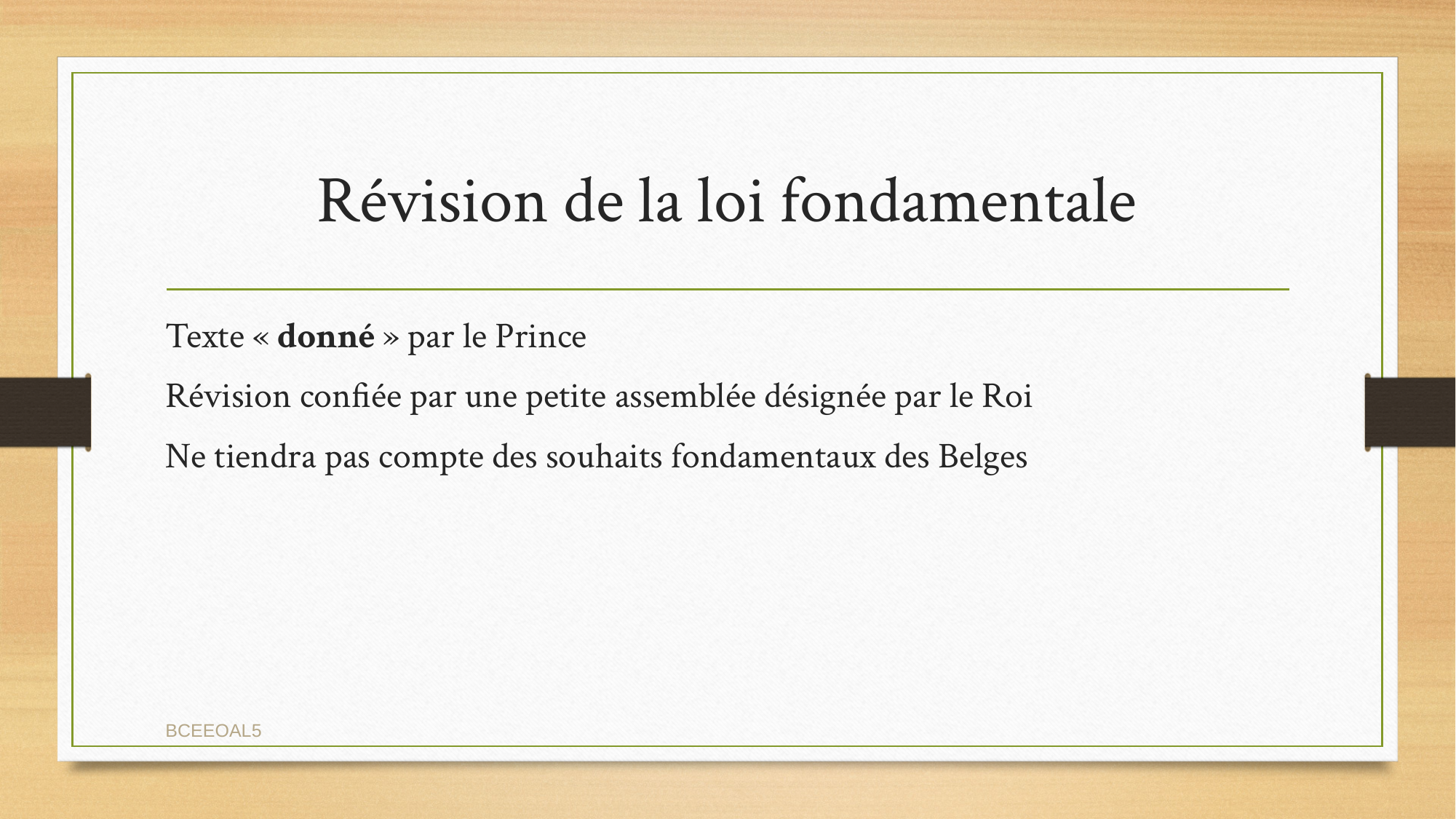

# Révision de la loi fondamentale
Texte « donné » par le Prince
Révision confiée par une petite assemblée désignée par le Roi
Ne tiendra pas compte des souhaits fondamentaux des Belges
BCEEOAL5